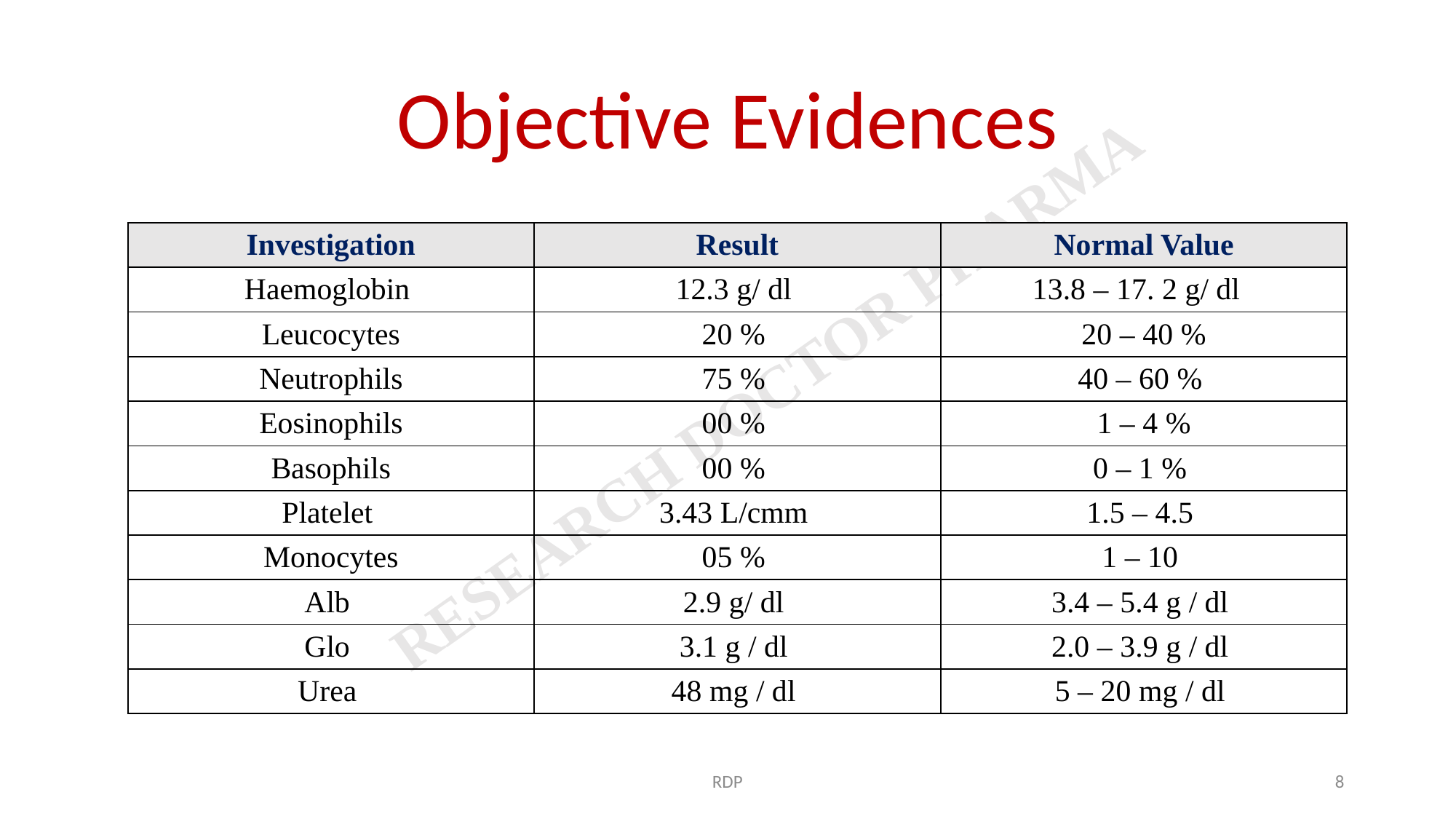

# Objective Evidences
| Investigation | Result | Normal Value |
| --- | --- | --- |
| Haemoglobin | 12.3 g/ dl | 13.8 – 17. 2 g/ dl |
| Leucocytes | 20 % | 20 – 40 % |
| Neutrophils | 75 % | 40 – 60 % |
| Eosinophils | 00 % | 1 – 4 % |
| Basophils | 00 % | 0 – 1 % |
| Platelet | 3.43 L/cmm | 1.5 – 4.5 |
| Monocytes | 05 % | 1 – 10 |
| Alb | 2.9 g/ dl | 3.4 – 5.4 g / dl |
| Glo | 3.1 g / dl | 2.0 – 3.9 g / dl |
| Urea | 48 mg / dl | 5 – 20 mg / dl |
RDP
8